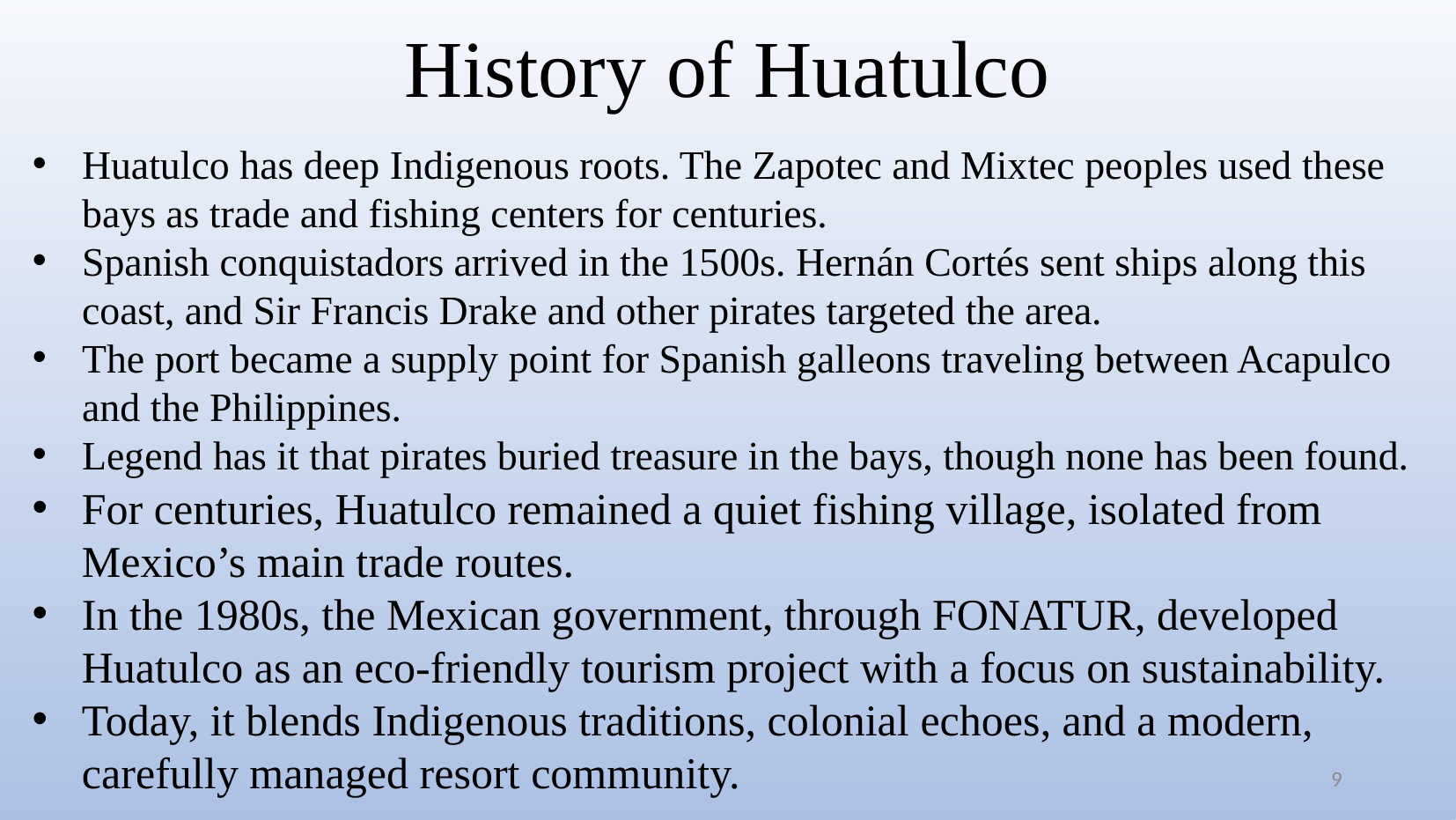

History of Huatulco
Huatulco has deep Indigenous roots. The Zapotec and Mixtec peoples used these bays as trade and fishing centers for centuries.
Spanish conquistadors arrived in the 1500s. Hernán Cortés sent ships along this coast, and Sir Francis Drake and other pirates targeted the area.
The port became a supply point for Spanish galleons traveling between Acapulco and the Philippines.
Legend has it that pirates buried treasure in the bays, though none has been found.
For centuries, Huatulco remained a quiet fishing village, isolated from Mexico’s main trade routes.
In the 1980s, the Mexican government, through FONATUR, developed Huatulco as an eco-friendly tourism project with a focus on sustainability.
Today, it blends Indigenous traditions, colonial echoes, and a modern, carefully managed resort community.
9